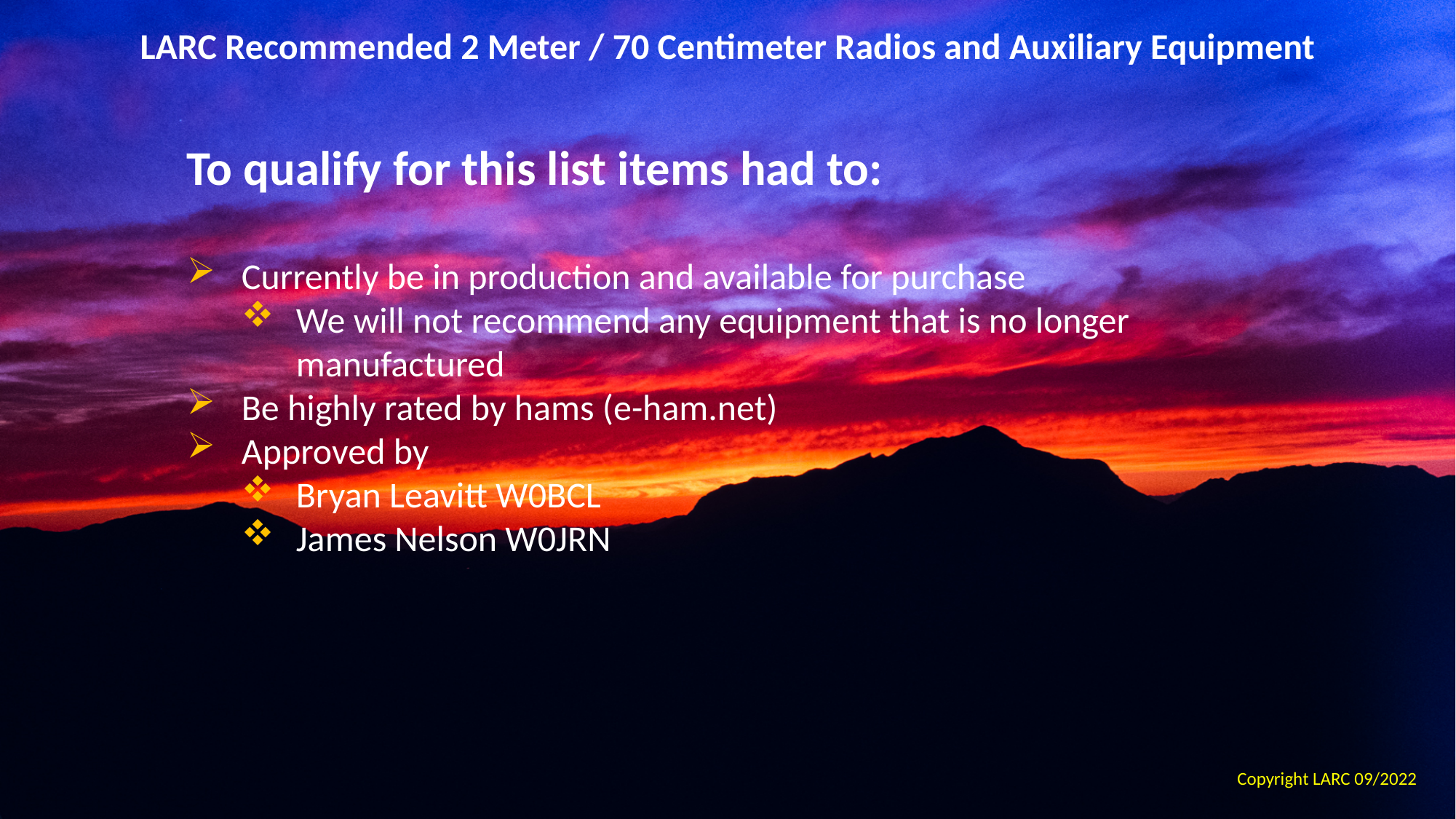

LARC Recommended 2 Meter / 70 Centimeter Radios and Auxiliary Equipment
To qualify for this list items had to:

Currently be in production and available for purchase
We will not recommend any equipment that is no longer manufactured
Be highly rated by hams (e-ham.net)
Approved by
Bryan Leavitt W0BCL
James Nelson W0JRN

Copyright LARC 09/2022